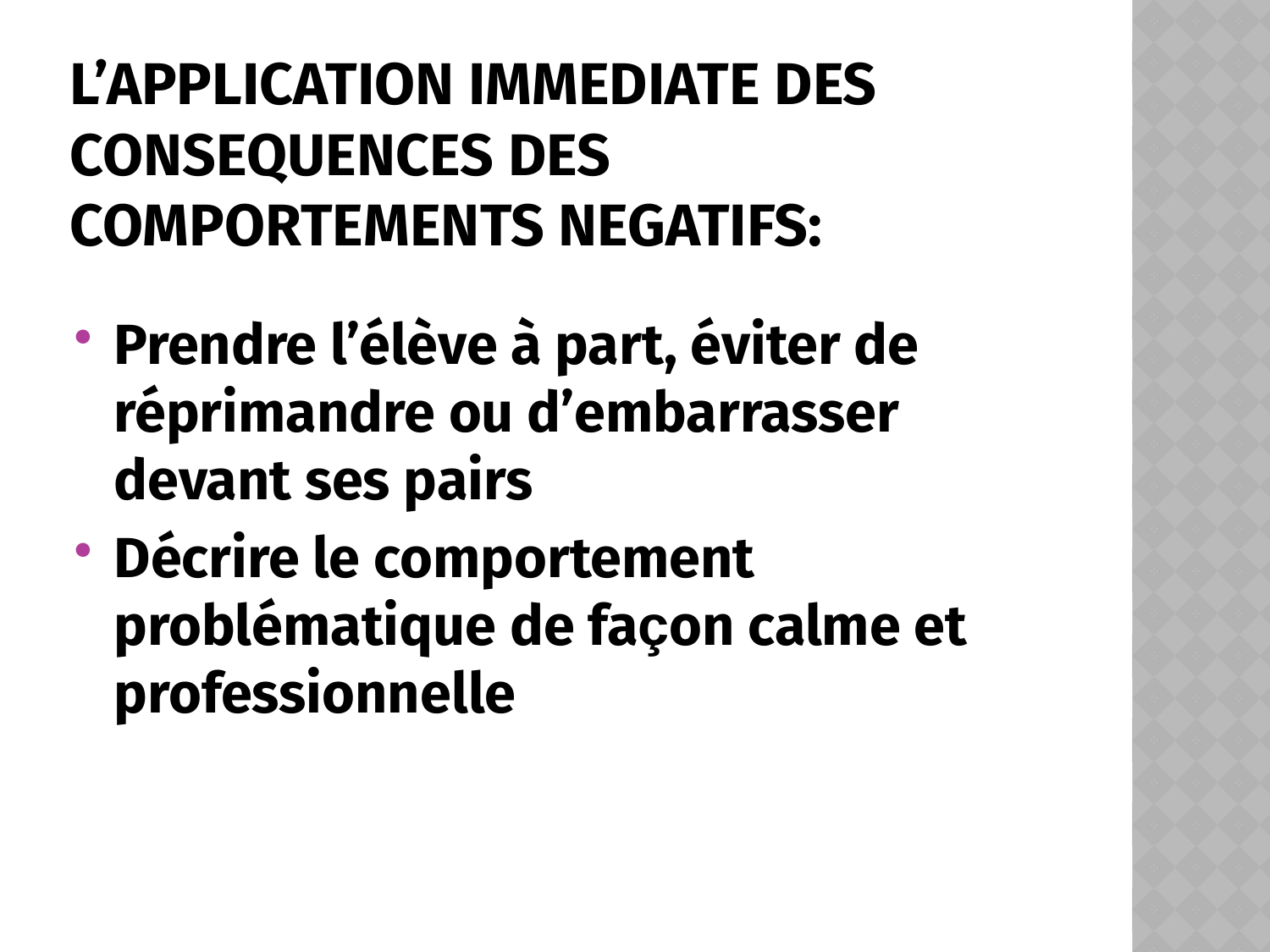

# L’application immediate des consequences des comportements negatifs:

Prendre l’élève à part, éviter de réprimandre ou d’embarrasser devant ses pairs
Décrire le comportement problématique de façon calme et professionnelle